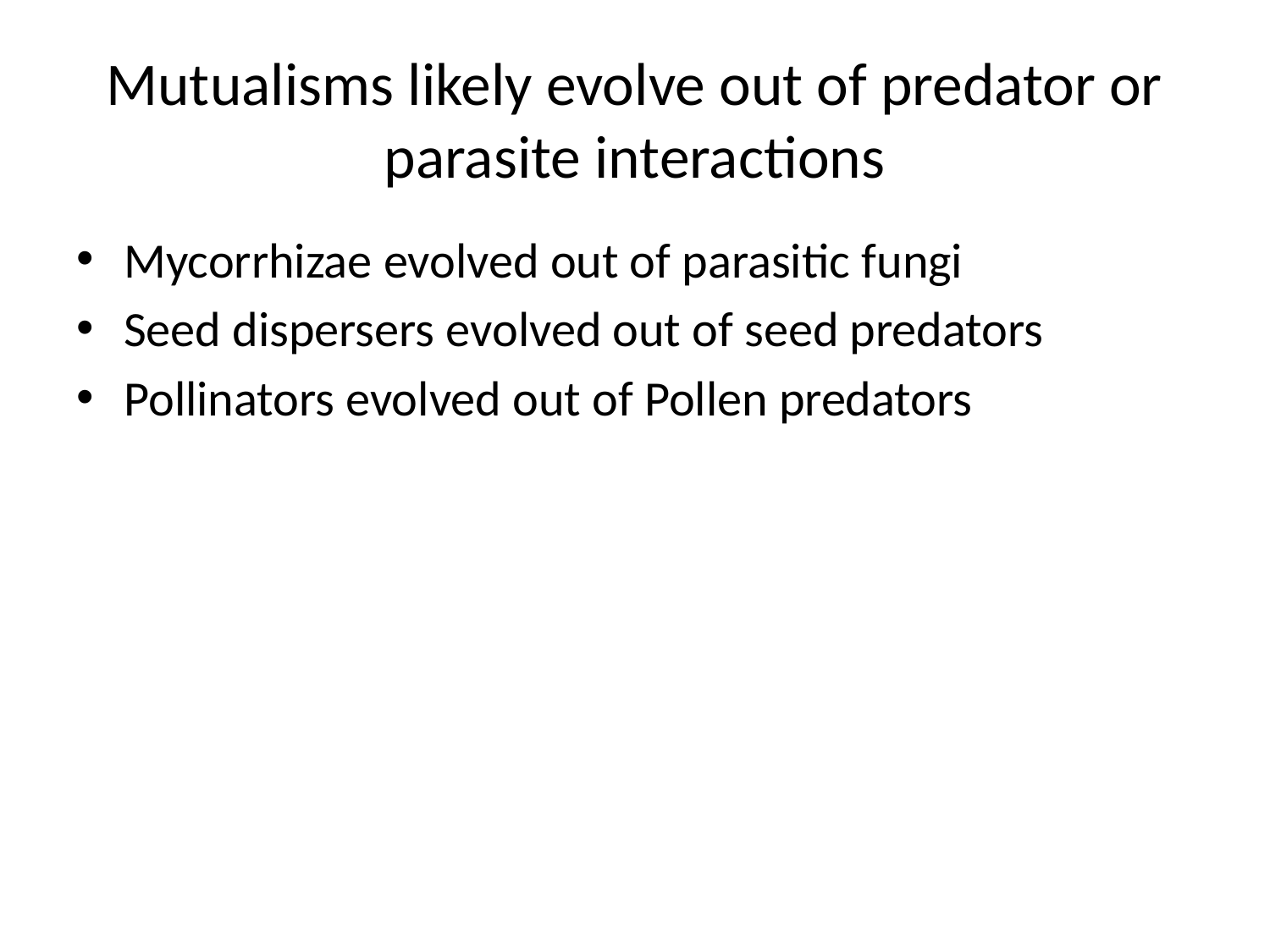

# Mutualisms likely evolve out of predator or parasite interactions
Mycorrhizae evolved out of parasitic fungi
Seed dispersers evolved out of seed predators
Pollinators evolved out of Pollen predators